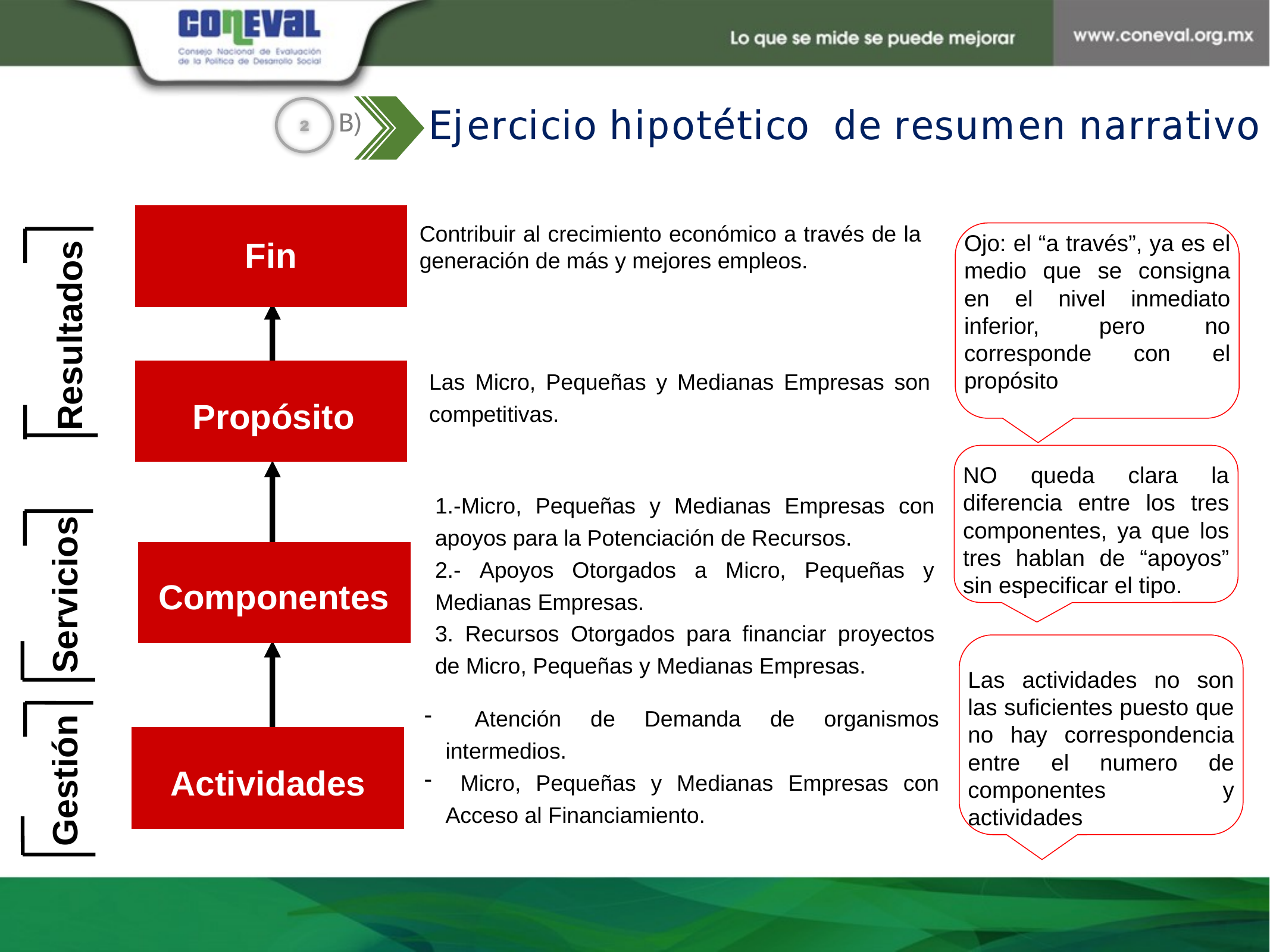

Ejercicio hipotético  de resumen narrativo

2
B)

Fin
Contribuir al crecimiento económico a través de la generación de más y mejores empleos.

Resultados

Ojo: el “a través”, ya es el medio que se consigna en el nivel inmediato inferior, pero no corresponde con el propósito

Las Micro, Pequeñas y Medianas Empresas son competitivas.

Propósito

NO queda clara la diferencia entre los tres componentes, ya que los tres hablan de “apoyos” sin especificar el tipo.

1.-Micro, Pequeñas y Medianas Empresas con apoyos para la Potenciación de Recursos.
2.- Apoyos Otorgados a Micro, Pequeñas y Medianas Empresas.
3. Recursos Otorgados para financiar proyectos de Micro, Pequeñas y Medianas Empresas.

Servicios

Componentes
Las actividades no son las suficientes puesto que no hay correspondencia entre el numero de componentes y actividades

Gestión

 Atención de Demanda de organismos intermedios.
 Micro, Pequeñas y Medianas Empresas con Acceso al Financiamiento.

Actividades